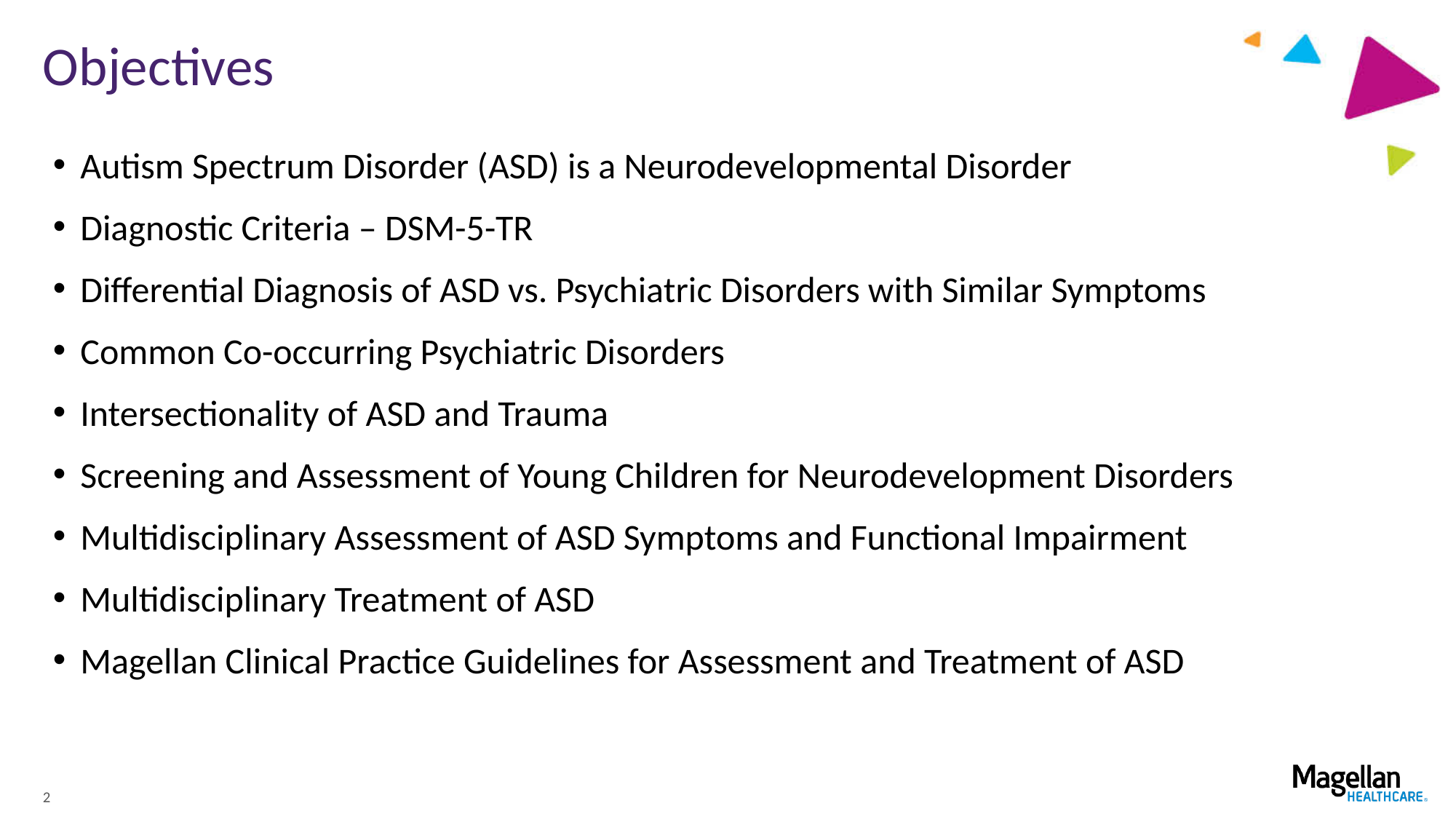

# Objectives
Autism Spectrum Disorder (ASD) is a Neurodevelopmental Disorder
Diagnostic Criteria – DSM-5-TR
Differential Diagnosis of ASD vs. Psychiatric Disorders with Similar Symptoms
Common Co-occurring Psychiatric Disorders
Intersectionality of ASD and Trauma
Screening and Assessment of Young Children for Neurodevelopment Disorders
Multidisciplinary Assessment of ASD Symptoms and Functional Impairment
Multidisciplinary Treatment of ASD
Magellan Clinical Practice Guidelines for Assessment and Treatment of ASD

2